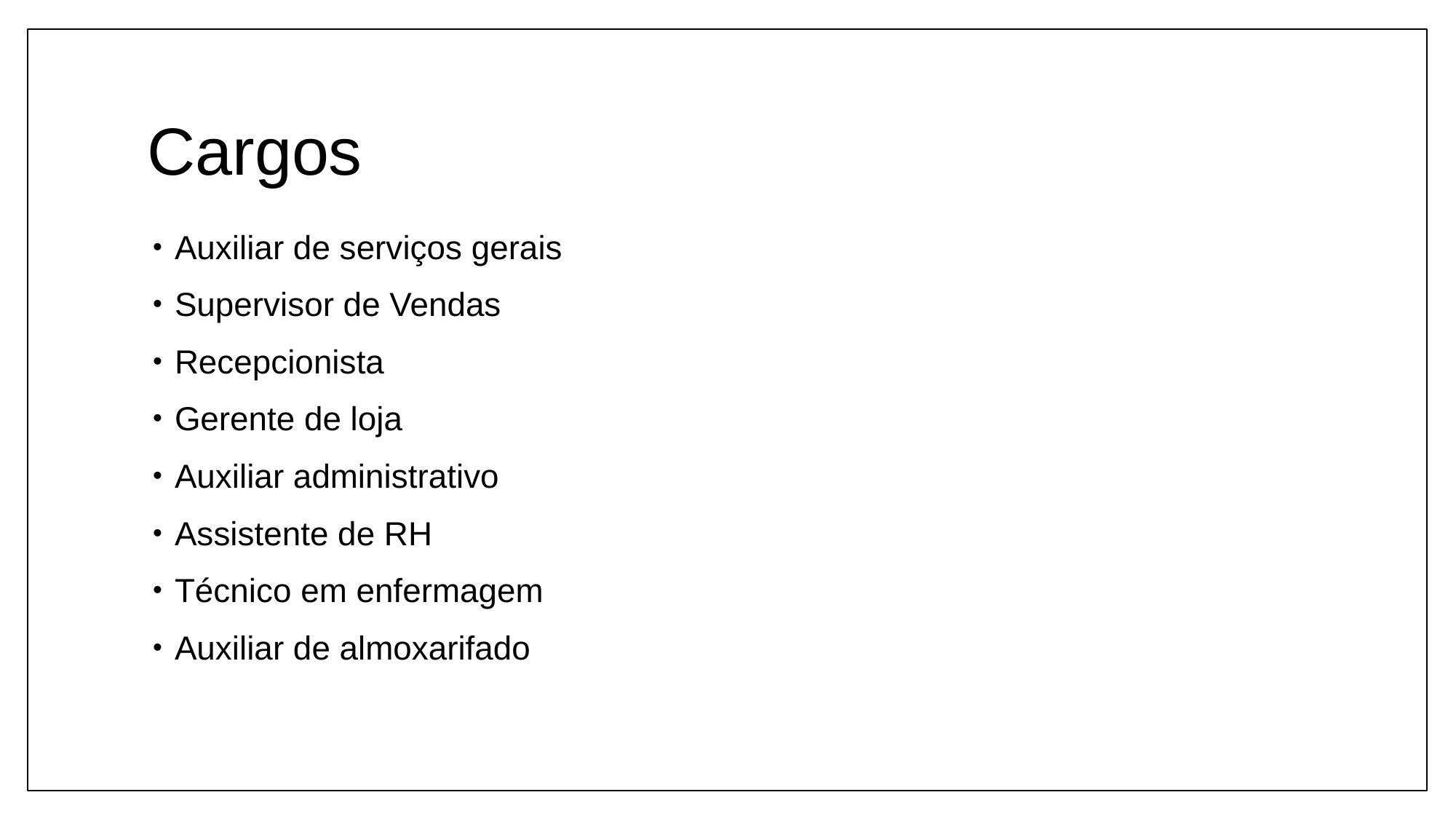

# Cargos
Auxiliar de serviços gerais
Supervisor de Vendas
Recepcionista
Gerente de loja
Auxiliar administrativo
Assistente de RH
Técnico em enfermagem
Auxiliar de almoxarifado